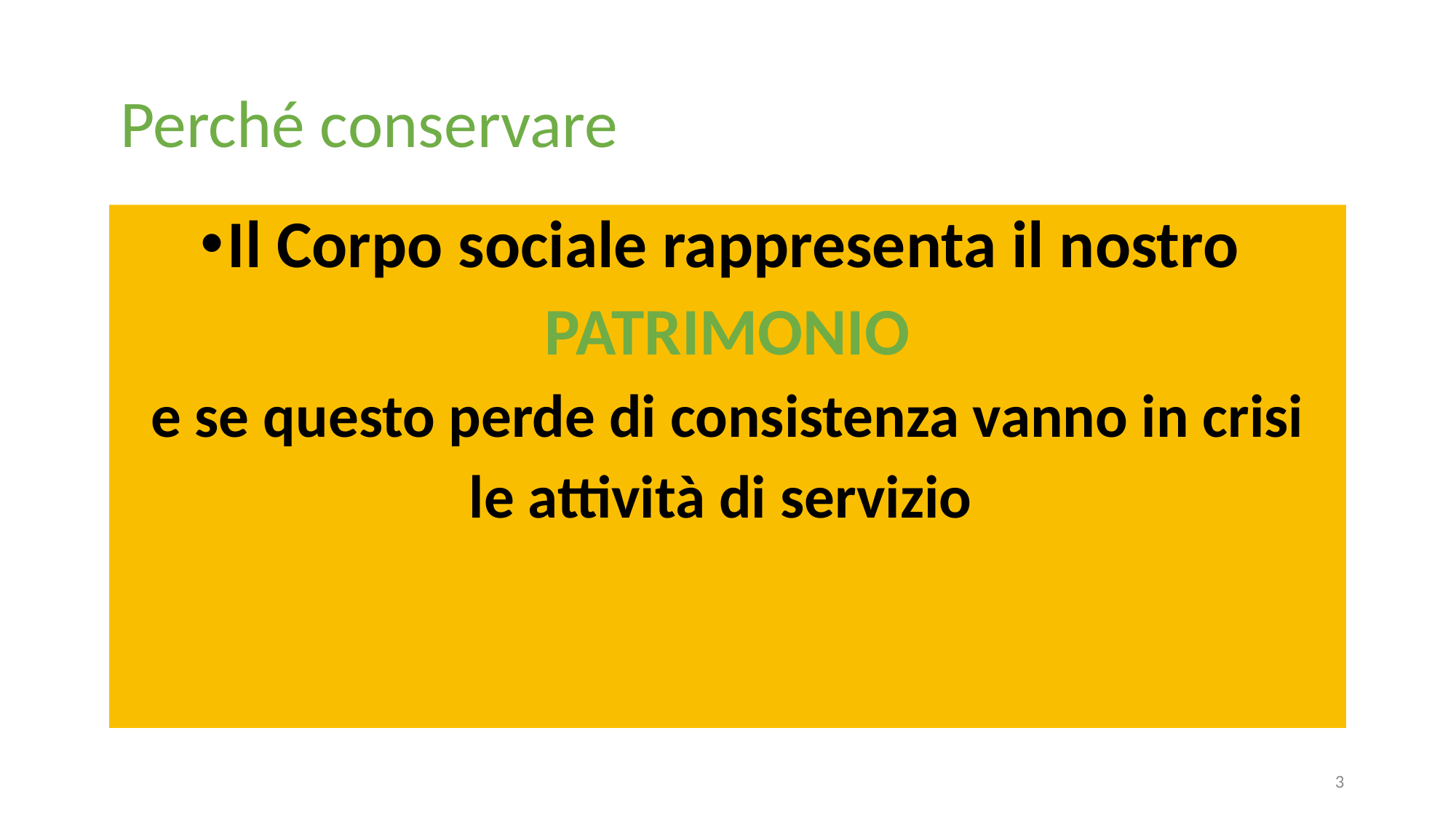

# Perché conservare
Il Corpo sociale rappresenta il nostro
PATRIMONIO
e se questo perde di consistenza vanno in crisi
le attività di servizio

3